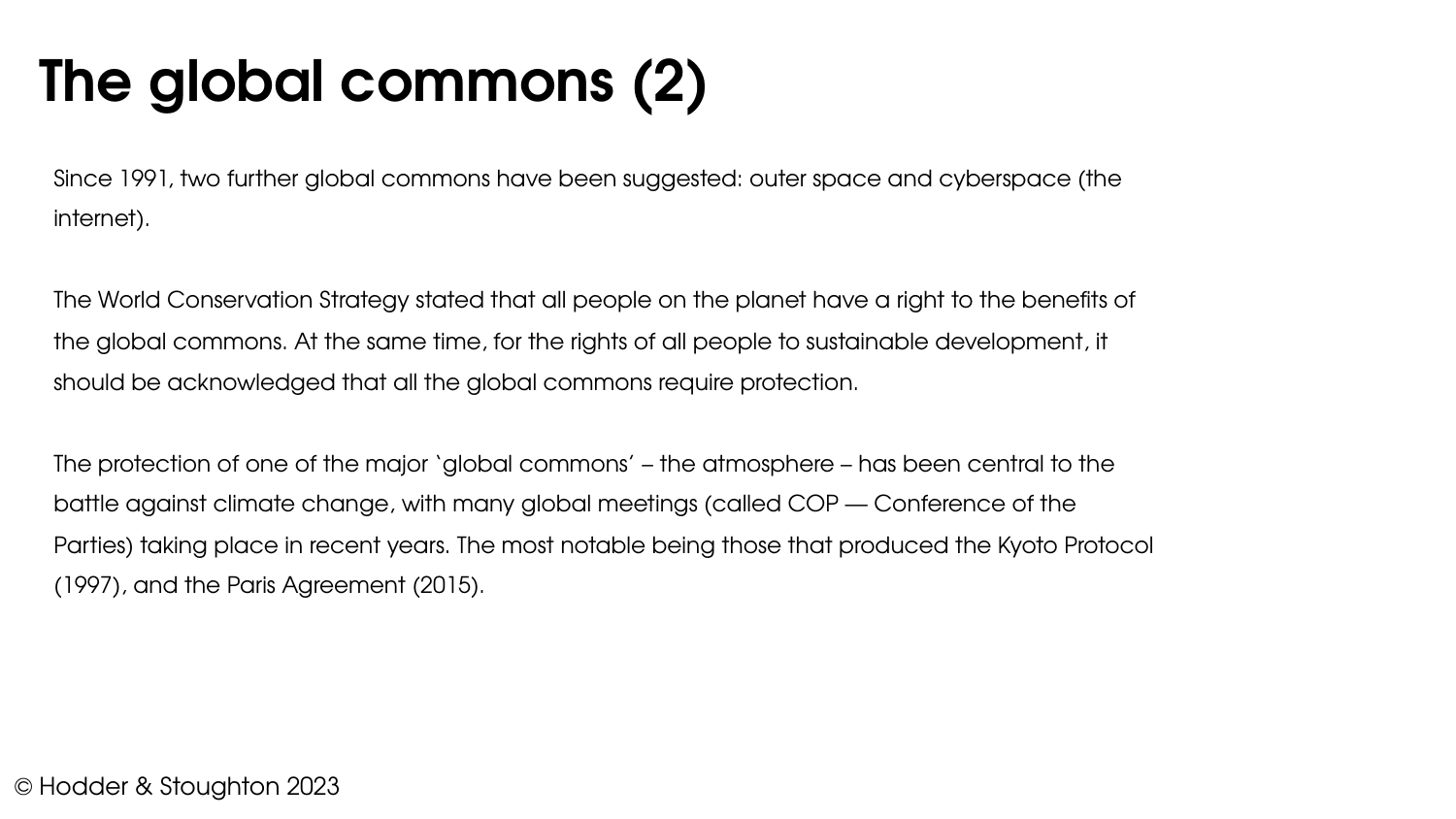

# The global commons (2)
Since 1991, two further global commons have been suggested: outer space and cyberspace (the internet).

The World Conservation Strategy stated that all people on the planet have a right to the benefits of the global commons. At the same time, for the rights of all people to sustainable development, it should be acknowledged that all the global commons require protection.

The protection of one of the major ‘global commons’ – the atmosphere – has been central to the battle against climate change, with many global meetings (called COP — Conference of the Parties) taking place in recent years. The most notable being those that produced the Kyoto Protocol (1997), and the Paris Agreement (2015).

© Hodder & Stoughton 2023